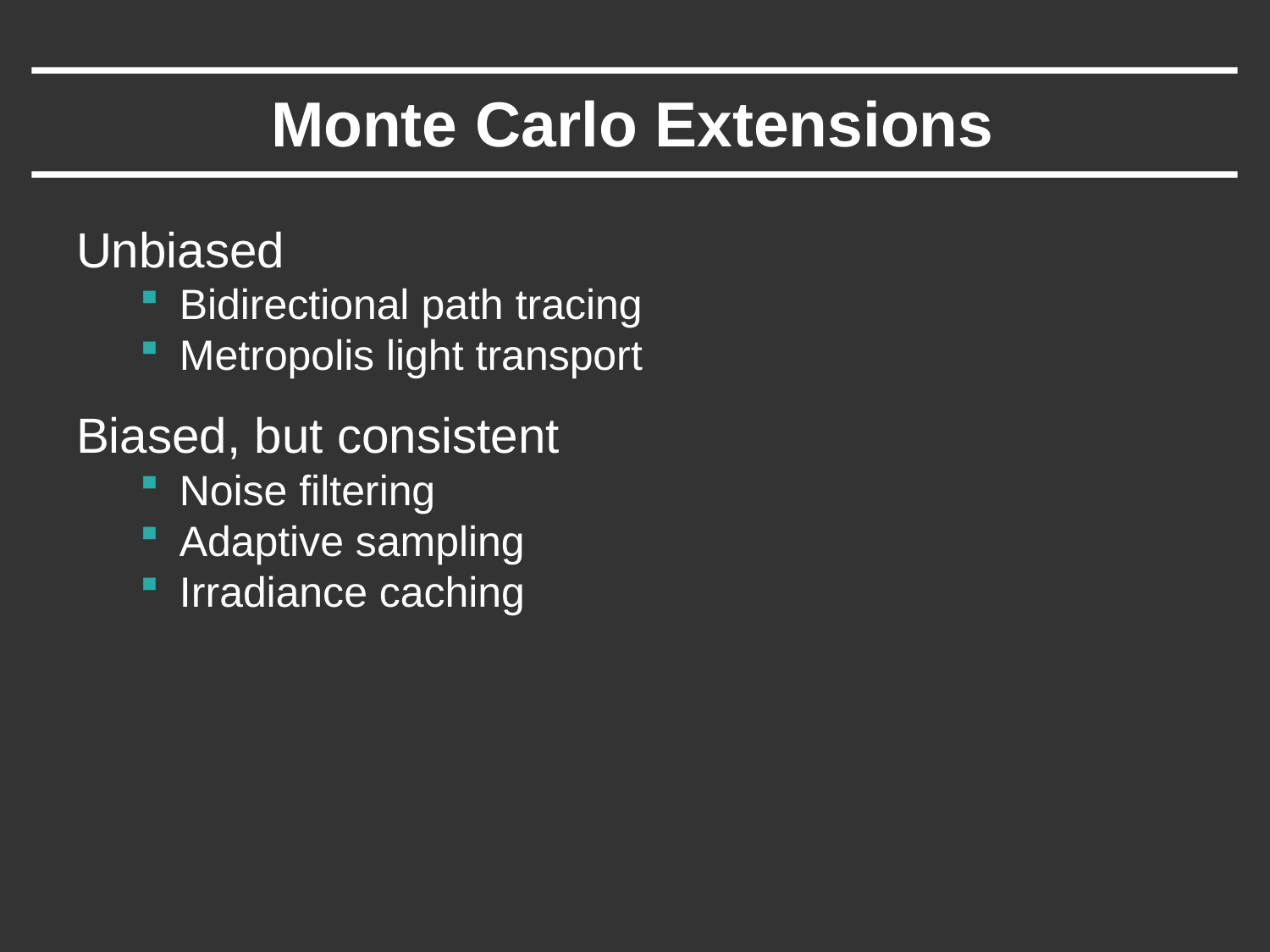

# Monte Carlo Extensions
Unbiased
Bidirectional path tracing
Metropolis light transport
Biased, but consistent
Noise filtering
Adaptive sampling
Irradiance caching